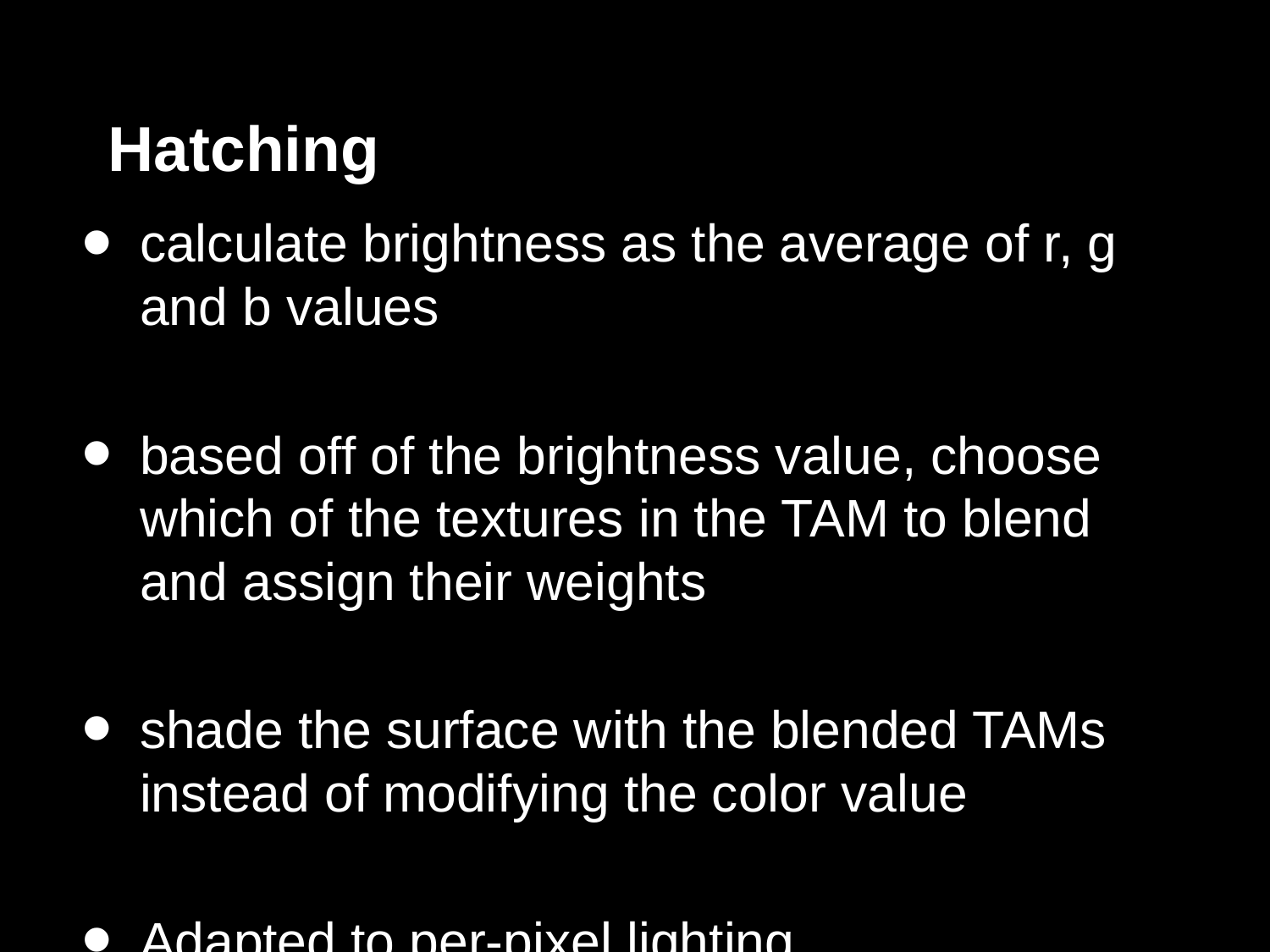

# Hatching
calculate brightness as the average of r, g and b values

based off of the brightness value, choose which of the textures in the TAM to blend and assign their weights

shade the surface with the blended TAMs instead of modifying the color value

Adapted to per-pixel lighting